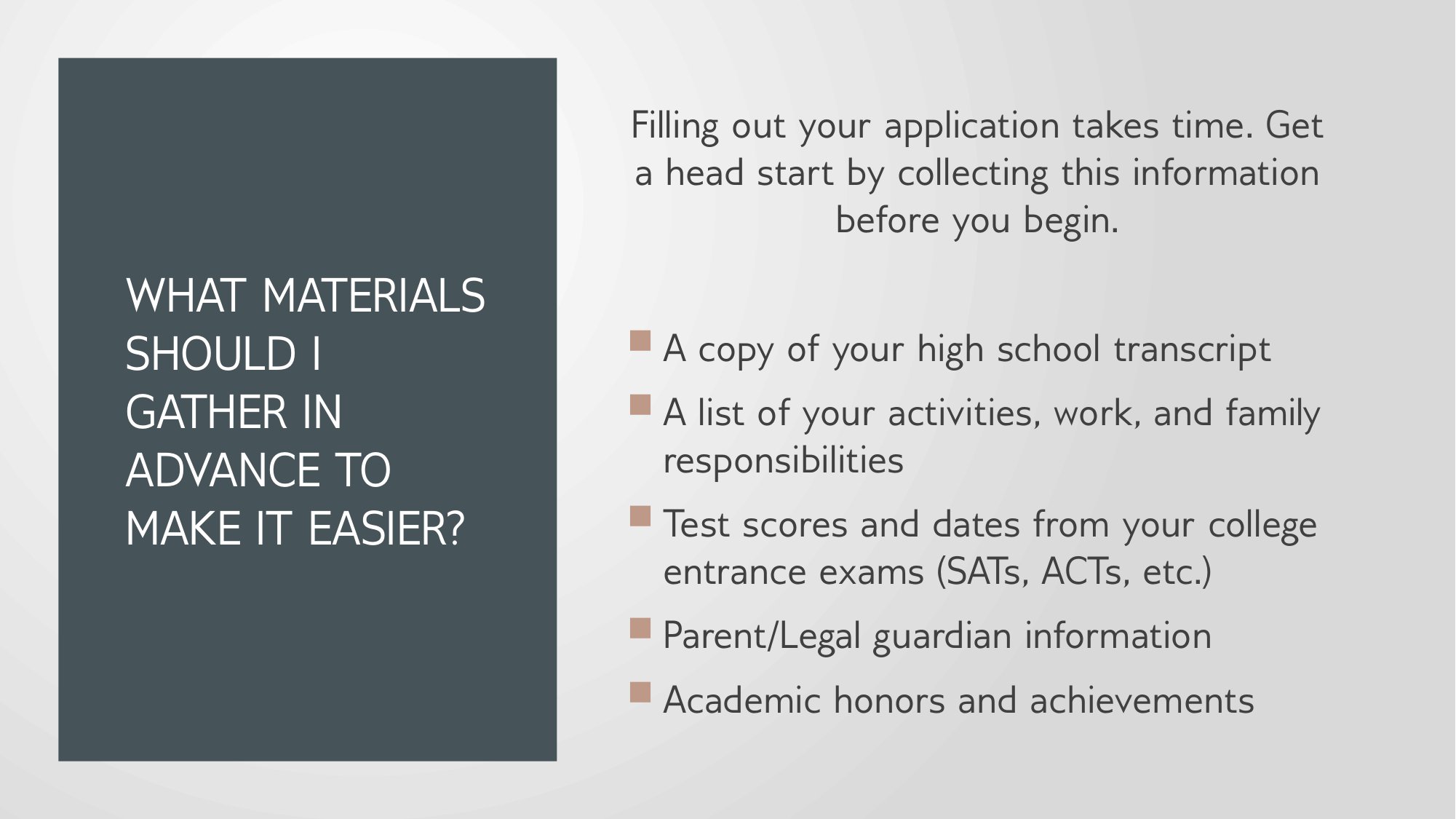

Filling out your application takes time. Get a head start by collecting this information before you begin.

A copy of your high school transcript
A list of your activities, work, and family responsibilities
Test scores and dates from your college entrance exams (SATs, ACTs, etc.)
Parent/Legal guardian information
Academic honors and achievements
# What materials Should I Gather in advance to make it easier?